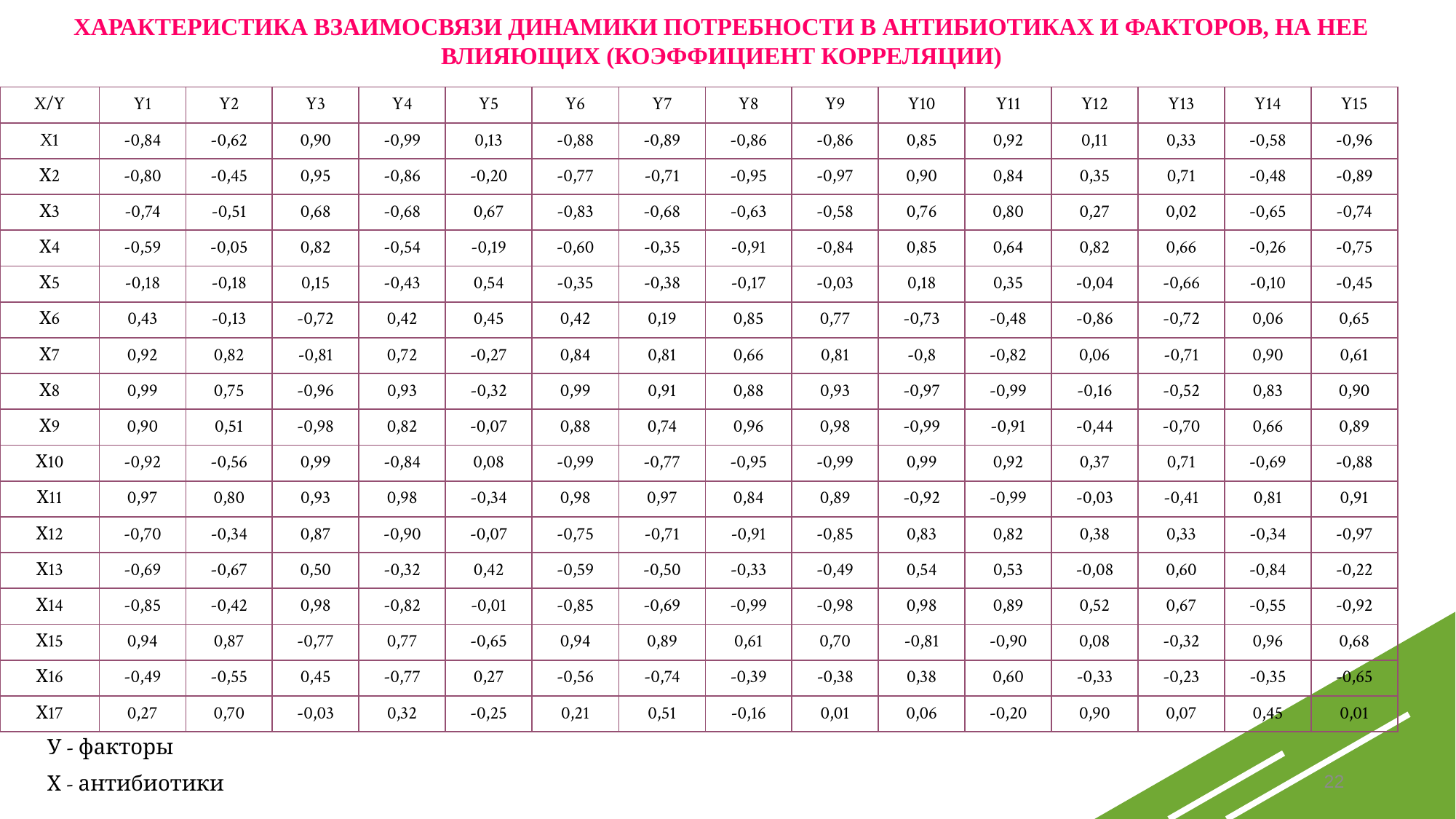

ХАРАКТЕРИСТИКА ВЗАИМОСВЯЗИ ДИНАМИКИ ПОТРЕБНОСТИ В АНТИБИОТИКАХ И ФАКТОРОВ, НА НЕЕ ВЛИЯЮЩИХ (КОЭФФИЦИЕНТ КОРРЕЛЯЦИИ)
| X/Y | Y1 | Y2 | Y3 | Y4 | Y5 | Y6 | Y7 | Y8 | Y9 | Y10 | Y11 | Y12 | Y13 | Y14 | Y15 |
| --- | --- | --- | --- | --- | --- | --- | --- | --- | --- | --- | --- | --- | --- | --- | --- |
| X1 | -0,84 | -0,62 | 0,90 | -0,99 | 0,13 | -0,88 | -0,89 | -0,86 | -0,86 | 0,85 | 0,92 | 0,11 | 0,33 | -0,58 | -0,96 |
| Х2 | -0,80 | -0,45 | 0,95 | -0,86 | -0,20 | -0,77 | -0,71 | -0,95 | -0,97 | 0,90 | 0,84 | 0,35 | 0,71 | -0,48 | -0,89 |
| Х3 | -0,74 | -0,51 | 0,68 | -0,68 | 0,67 | -0,83 | -0,68 | -0,63 | -0,58 | 0,76 | 0,80 | 0,27 | 0,02 | -0,65 | -0,74 |
| Х4 | -0,59 | -0,05 | 0,82 | -0,54 | -0,19 | -0,60 | -0,35 | -0,91 | -0,84 | 0,85 | 0,64 | 0,82 | 0,66 | -0,26 | -0,75 |
| Х5 | -0,18 | -0,18 | 0,15 | -0,43 | 0,54 | -0,35 | -0,38 | -0,17 | -0,03 | 0,18 | 0,35 | -0,04 | -0,66 | -0,10 | -0,45 |
| Х6 | 0,43 | -0,13 | -0,72 | 0,42 | 0,45 | 0,42 | 0,19 | 0,85 | 0,77 | -0,73 | -0,48 | -0,86 | -0,72 | 0,06 | 0,65 |
| Х7 | 0,92 | 0,82 | -0,81 | 0,72 | -0,27 | 0,84 | 0,81 | 0,66 | 0,81 | -0,8 | -0,82 | 0,06 | -0,71 | 0,90 | 0,61 |
| Х8 | 0,99 | 0,75 | -0,96 | 0,93 | -0,32 | 0,99 | 0,91 | 0,88 | 0,93 | -0,97 | -0,99 | -0,16 | -0,52 | 0,83 | 0,90 |
| Х9 | 0,90 | 0,51 | -0,98 | 0,82 | -0,07 | 0,88 | 0,74 | 0,96 | 0,98 | -0,99 | -0,91 | -0,44 | -0,70 | 0,66 | 0,89 |
| Х10 | -0,92 | -0,56 | 0,99 | -0,84 | 0,08 | -0,99 | -0,77 | -0,95 | -0,99 | 0,99 | 0,92 | 0,37 | 0,71 | -0,69 | -0,88 |
| Х11 | 0,97 | 0,80 | 0,93 | 0,98 | -0,34 | 0,98 | 0,97 | 0,84 | 0,89 | -0,92 | -0,99 | -0,03 | -0,41 | 0,81 | 0,91 |
| Х12 | -0,70 | -0,34 | 0,87 | -0,90 | -0,07 | -0,75 | -0,71 | -0,91 | -0,85 | 0,83 | 0,82 | 0,38 | 0,33 | -0,34 | -0,97 |
| Х13 | -0,69 | -0,67 | 0,50 | -0,32 | 0,42 | -0,59 | -0,50 | -0,33 | -0,49 | 0,54 | 0,53 | -0,08 | 0,60 | -0,84 | -0,22 |
| Х14 | -0,85 | -0,42 | 0,98 | -0,82 | -0,01 | -0,85 | -0,69 | -0,99 | -0,98 | 0,98 | 0,89 | 0,52 | 0,67 | -0,55 | -0,92 |
| Х15 | 0,94 | 0,87 | -0,77 | 0,77 | -0,65 | 0,94 | 0,89 | 0,61 | 0,70 | -0,81 | -0,90 | 0,08 | -0,32 | 0,96 | 0,68 |
| Х16 | -0,49 | -0,55 | 0,45 | -0,77 | 0,27 | -0,56 | -0,74 | -0,39 | -0,38 | 0,38 | 0,60 | -0,33 | -0,23 | -0,35 | -0,65 |
| Х17 | 0,27 | 0,70 | -0,03 | 0,32 | -0,25 | 0,21 | 0,51 | -0,16 | 0,01 | 0,06 | -0,20 | 0,90 | 0,07 | 0,45 | 0,01 |
У - факторы
Х - антибиотики
22